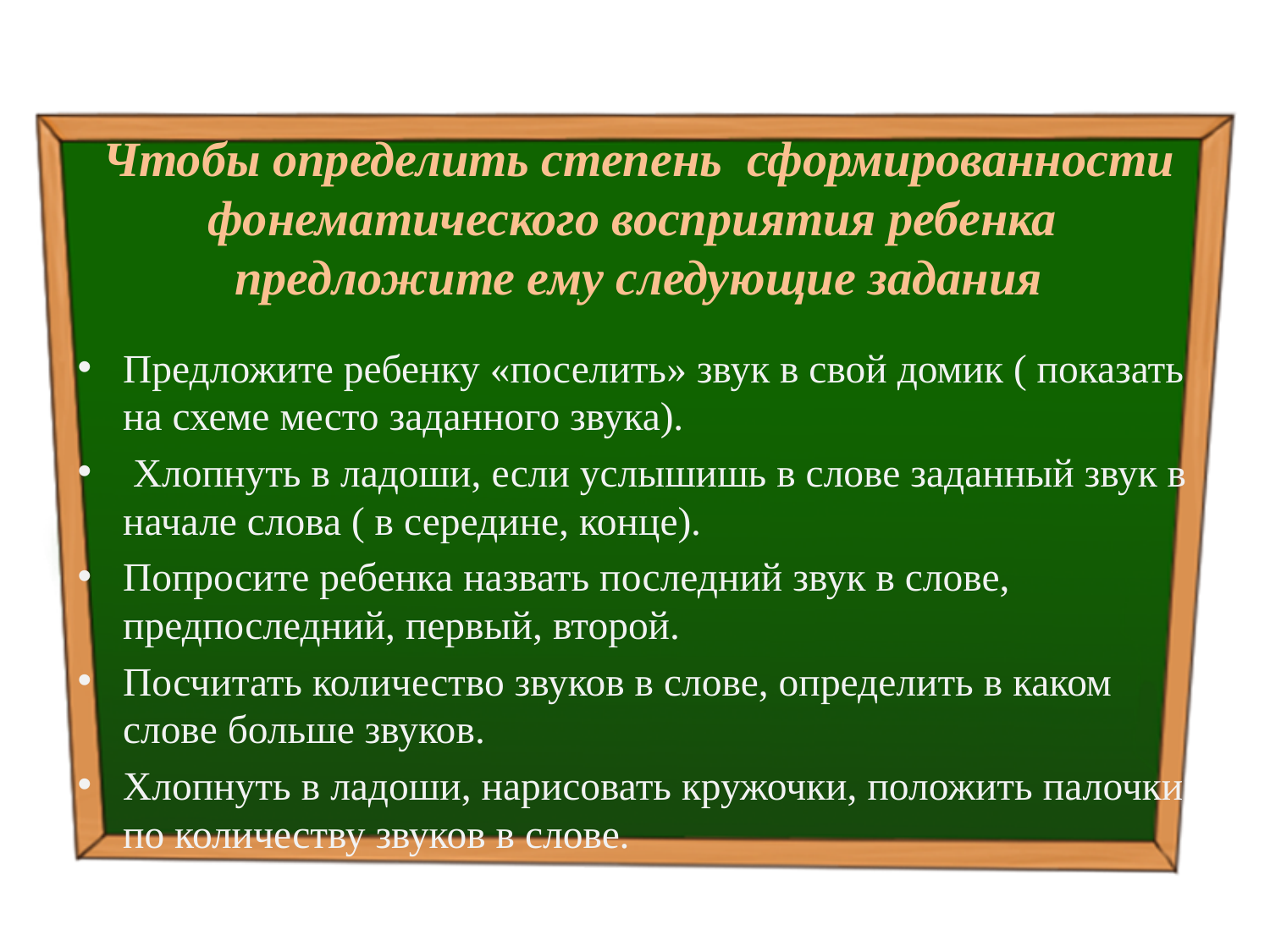

# Чтобы определить степень  сформированности фонематического восприятия ребенка  предложите ему следующие задания
Предложите ребенку «поселить» звук в свой домик ( показать на схеме место заданного звука).
 Хлопнуть в ладоши, если услышишь в слове заданный звук в начале слова ( в середине, конце).
Попросите ребенка назвать последний звук в слове, предпоследний, первый, второй.
Посчитать количество звуков в слове, определить в каком слове больше звуков.
Хлопнуть в ладоши, нарисовать кружочки, положить палочки по количеству звуков в слове.